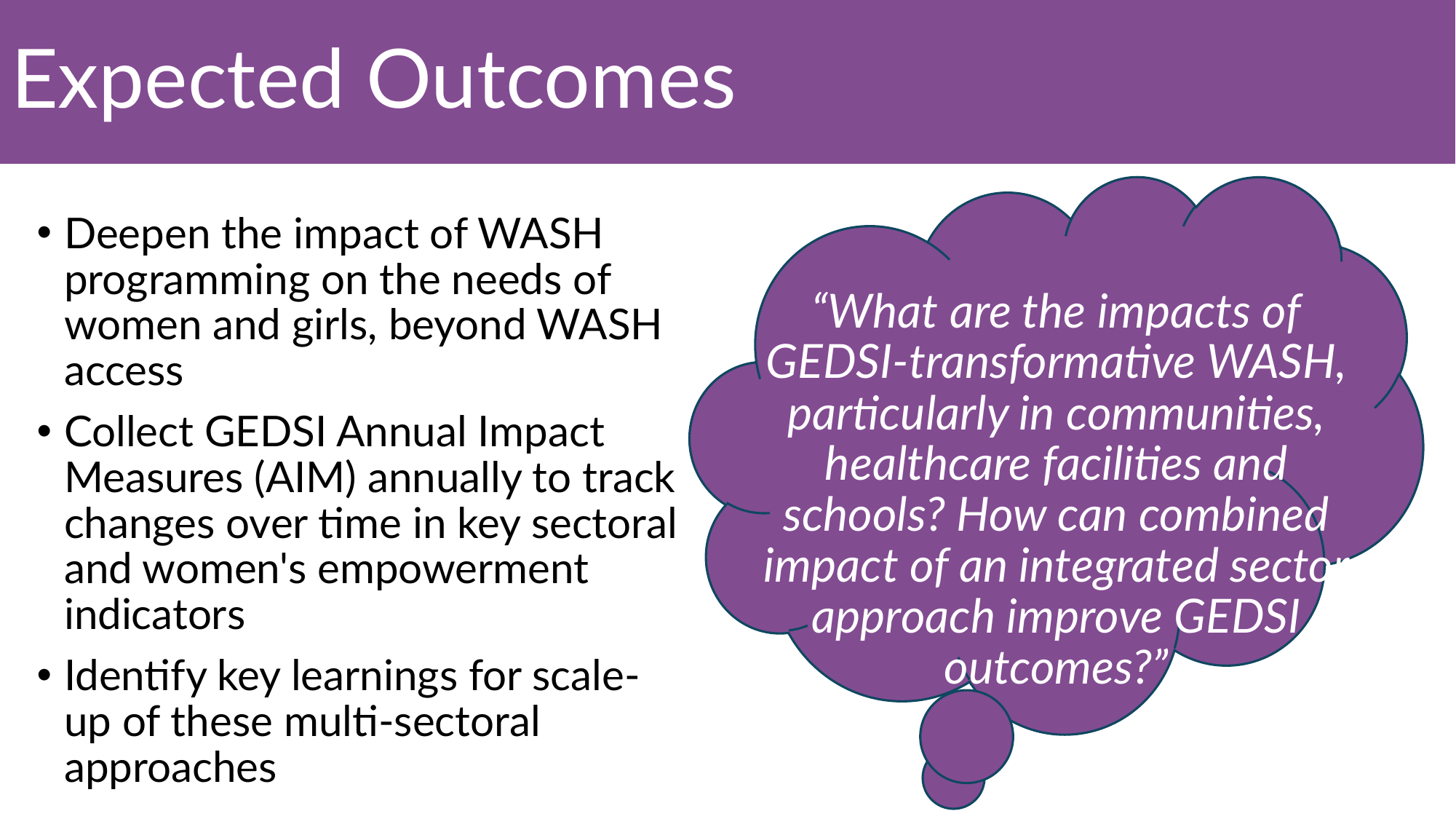

# Expected Outcomes

“What are the impacts of GEDSI-transformative WASH, particularly in communities, healthcare facilities and schools? How can combined impact of an integrated sector approach improve GEDSI outcomes?”

Deepen the impact of WASH programming on the needs of women and girls, beyond WASH access
Collect GEDSI Annual Impact Measures (AIM) annually to track changes over time in key sectoral and women's empowerment indicators
Identify key learnings for scale-up of these multi-sectoral approaches